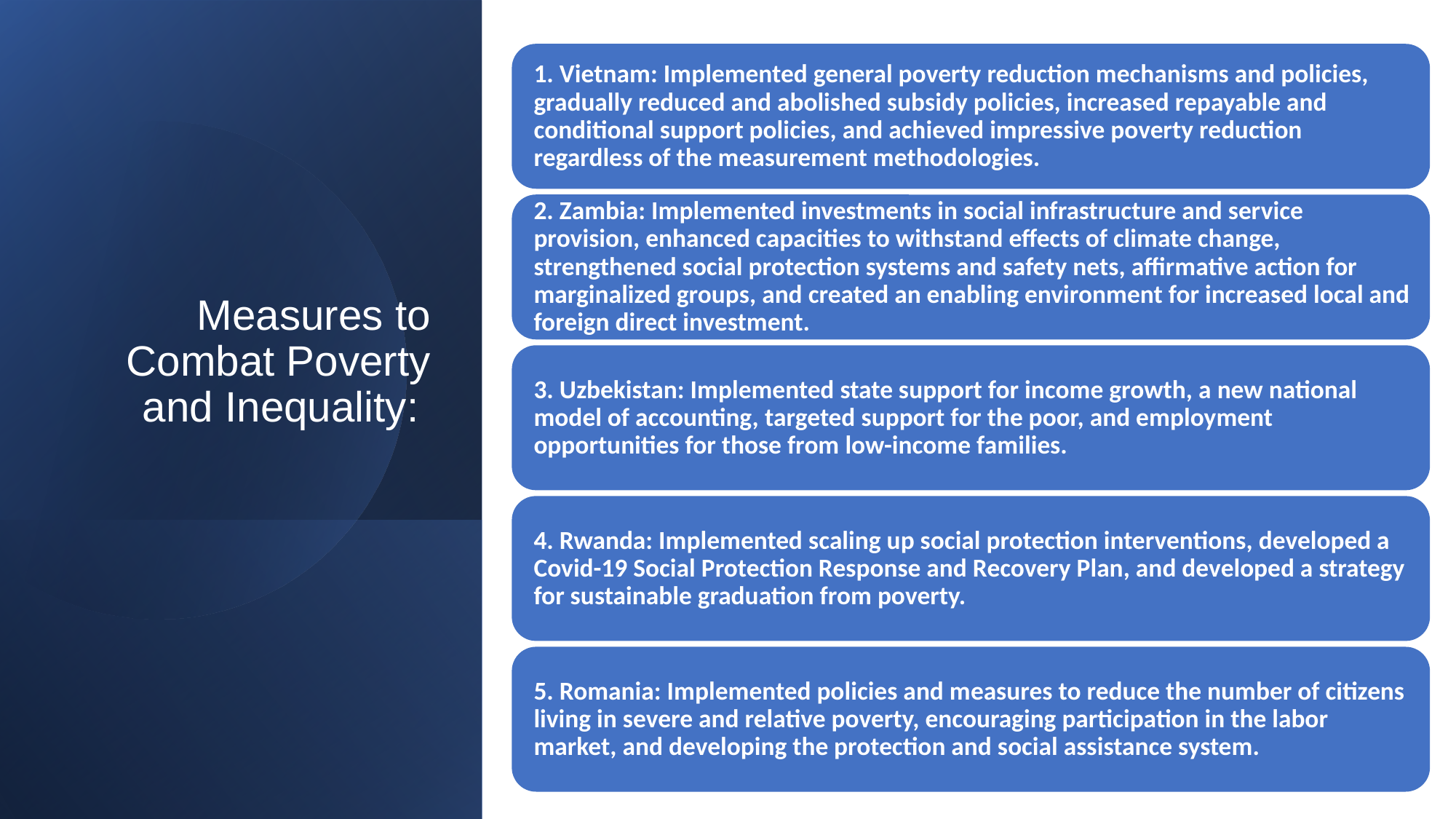

1. Vietnam: Implemented general poverty reduction mechanisms and policies, gradually reduced and abolished subsidy policies, increased repayable and conditional support policies, and achieved impressive poverty reduction regardless of the measurement methodologies.
2. Zambia: Implemented investments in social infrastructure and service provision, enhanced capacities to withstand effects of climate change, strengthened social protection systems and safety nets, affirmative action for marginalized groups, and created an enabling environment for increased local and foreign direct investment.
3. Uzbekistan: Implemented state support for income growth, a new national model of accounting, targeted support for the poor, and employment opportunities for those from low-income families.
4. Rwanda: Implemented scaling up social protection interventions, developed a Covid-19 Social Protection Response and Recovery Plan, and developed a strategy for sustainable graduation from poverty.
5. Romania: Implemented policies and measures to reduce the number of citizens living in severe and relative poverty, encouraging participation in the labor market, and developing the protection and social assistance system.

# Measures to Combat Poverty and Inequality: